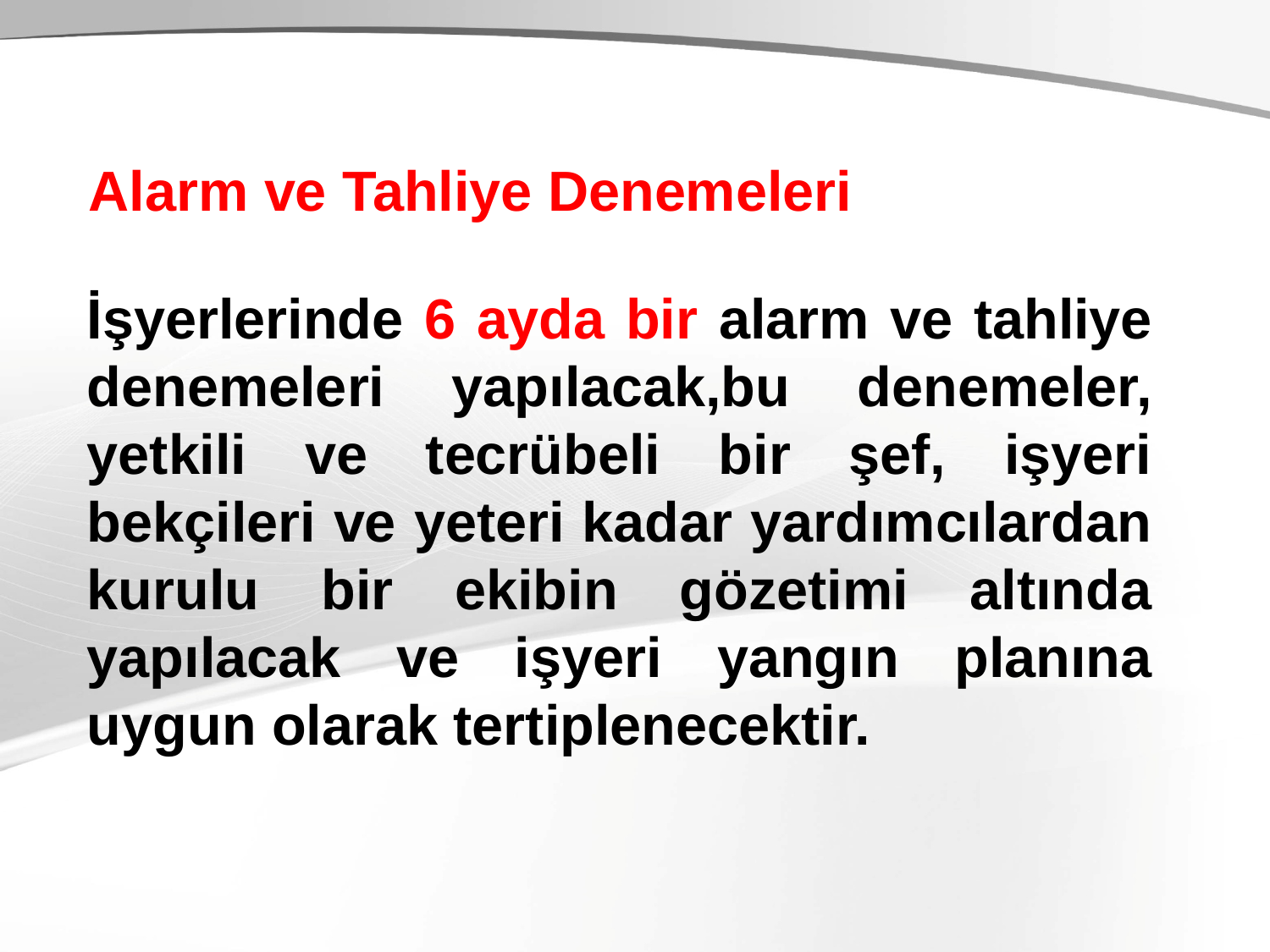

Alarm ve Tahliye Denemeleri
İşyerlerinde 6 ayda bir alarm ve tahliye denemeleri yapılacak,bu denemeler, yetkili ve tecrübeli bir şef, işyeri bekçileri ve yeteri kadar yardımcılardan kurulu bir ekibin gözetimi altında yapılacak ve işyeri yangın planına uygun olarak tertiplenecektir.